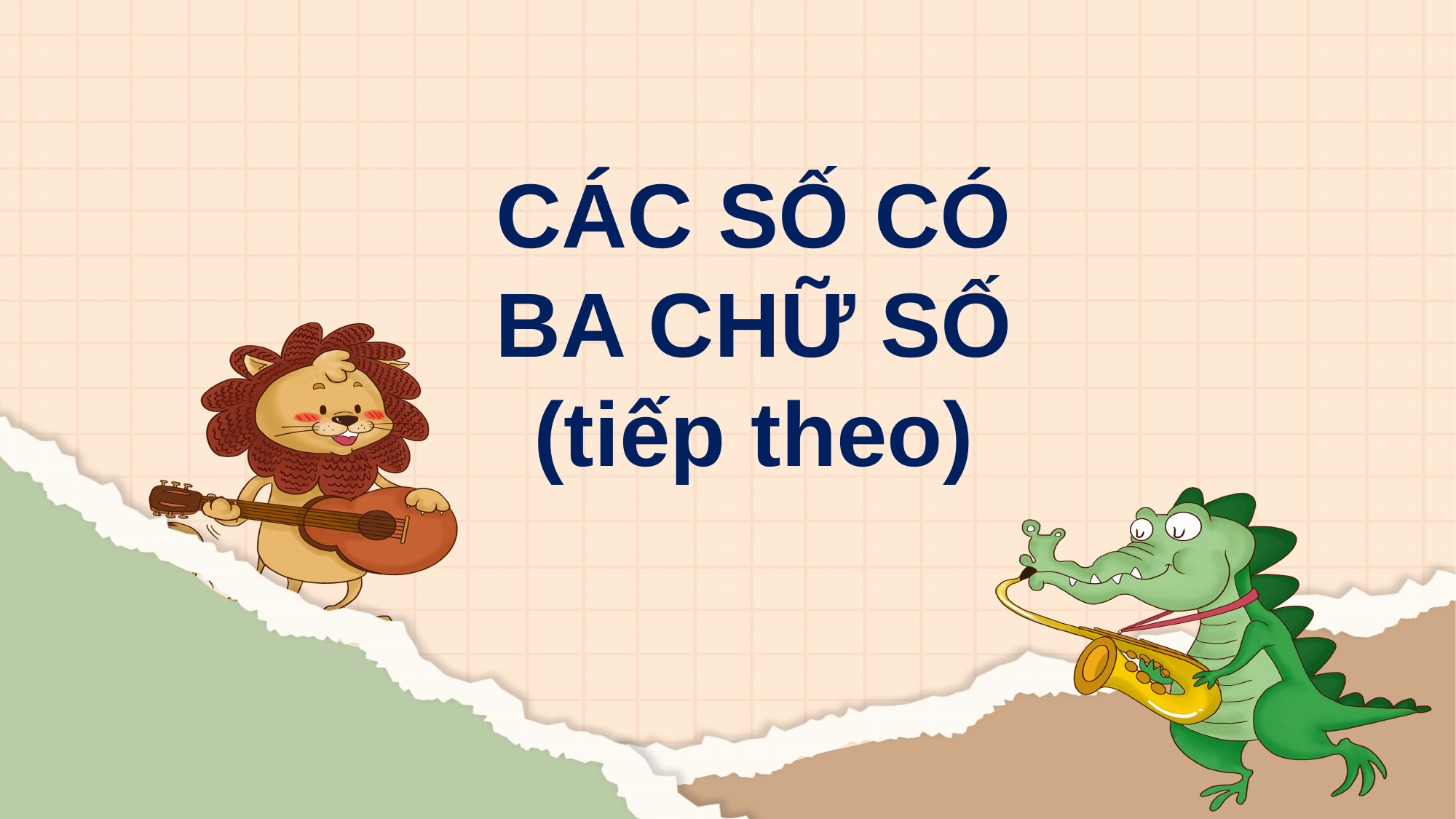

CÁC SỐ CÓ BA CHỮ SỐ
(tiếp theo)